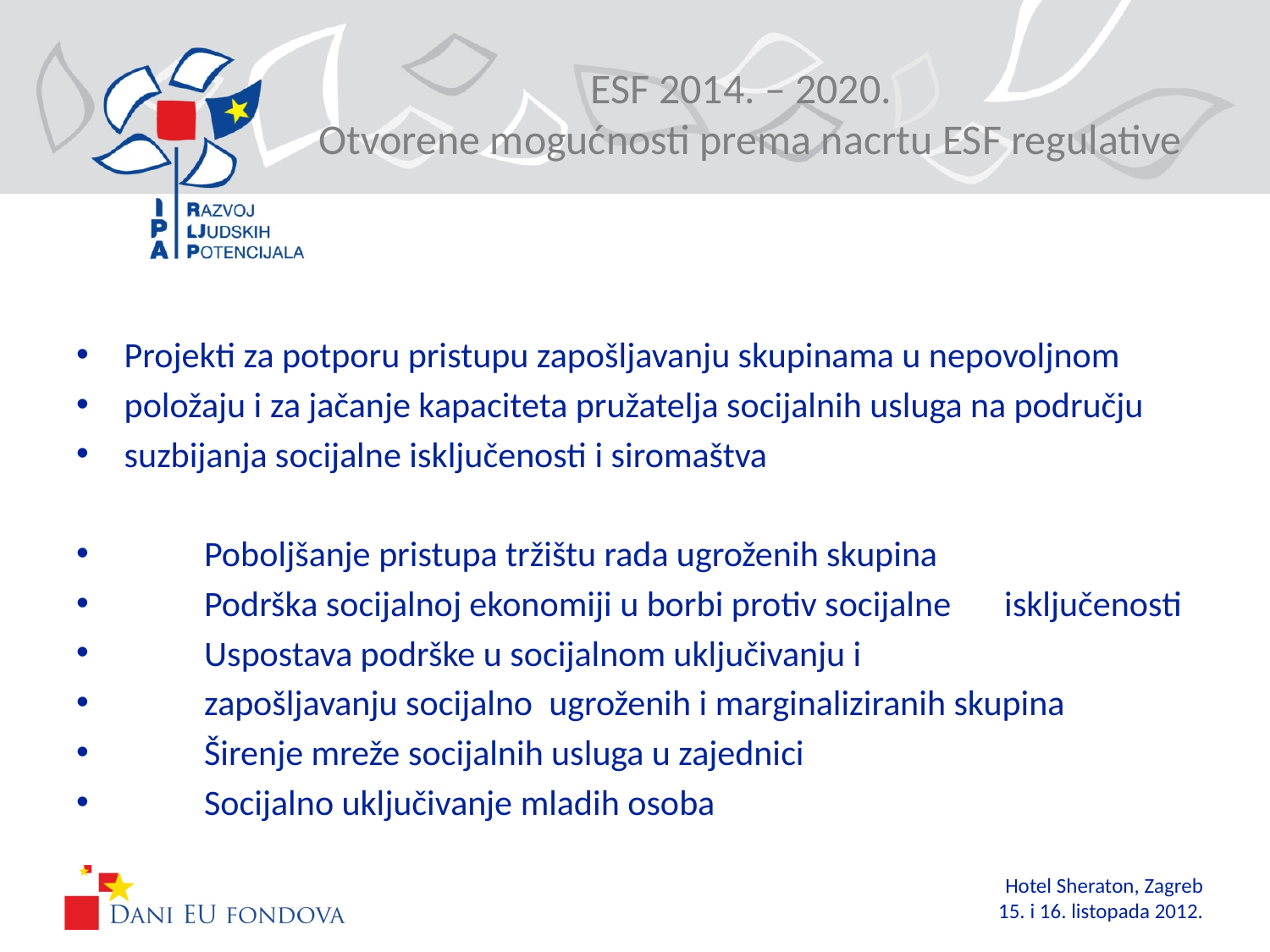

# ESF 2014. – 2020. Otvorene mogućnosti prema nacrtu ESF regulative

Projekti za potporu pristupu zapošljavanju skupinama u nepovoljnom
položaju i za jačanje kapaciteta pružatelja socijalnih usluga na području
suzbijanja socijalne isključenosti i siromaštva

	Poboljšanje pristupa tržištu rada ugroženih skupina
	Podrška socijalnoj ekonomiji u borbi protiv socijalne  	isključenosti
	Uspostava podrške u socijalnom uključivanju i
		zapošljavanju socijalno  ugroženih i marginaliziranih skupina
	Širenje mreže socijalnih usluga u zajednici
	Socijalno uključivanje mladih osoba